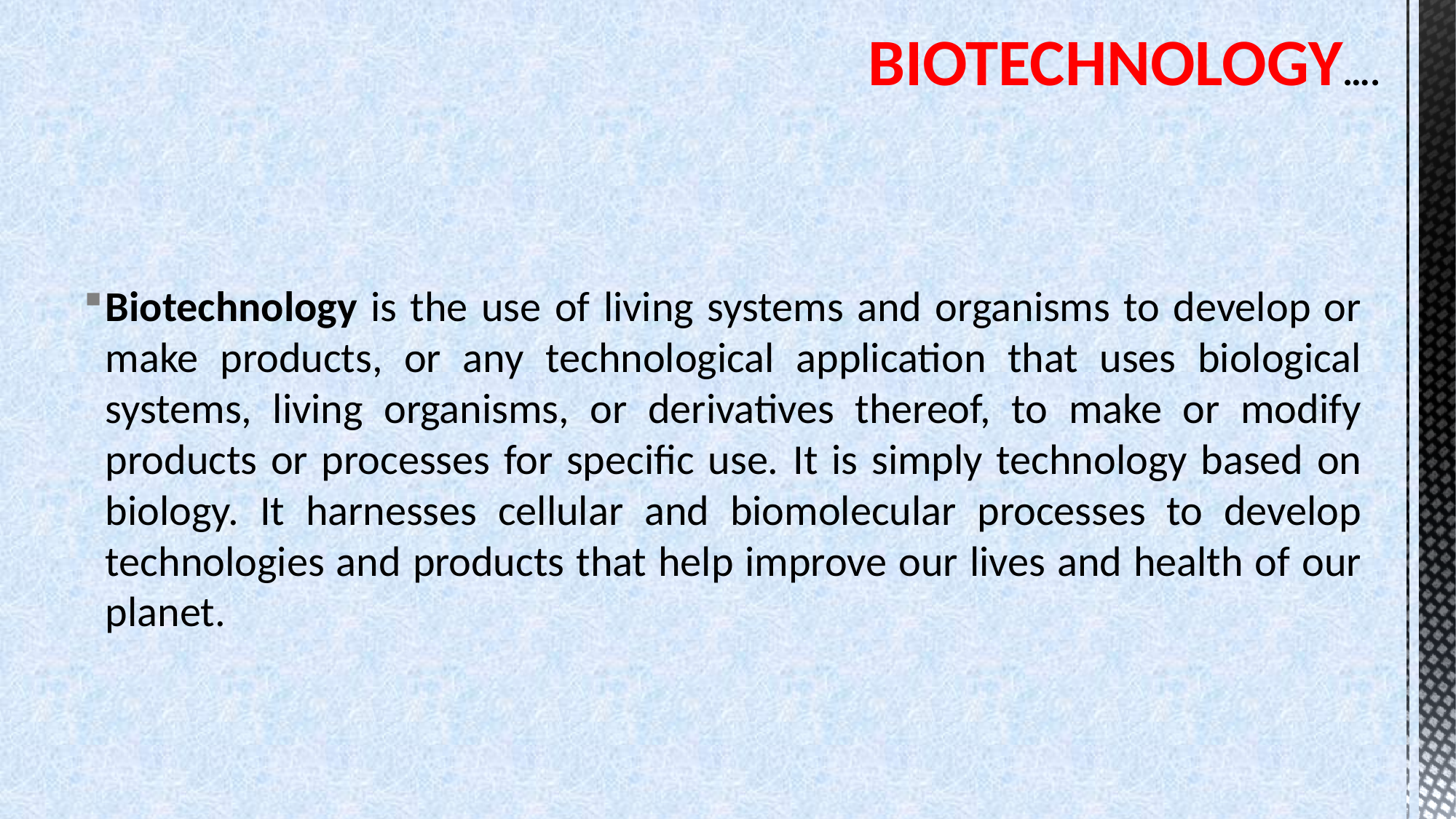

# BIOTECHNOLOGY….
Biotechnology is the use of living systems and organisms to develop or make products, or any technological application that uses biological systems, living organisms, or derivatives thereof, to make or modify products or processes for specific use. It is simply technology based on biology. It harnesses cellular and biomolecular processes to develop technologies and products that help improve our lives and health of our planet.